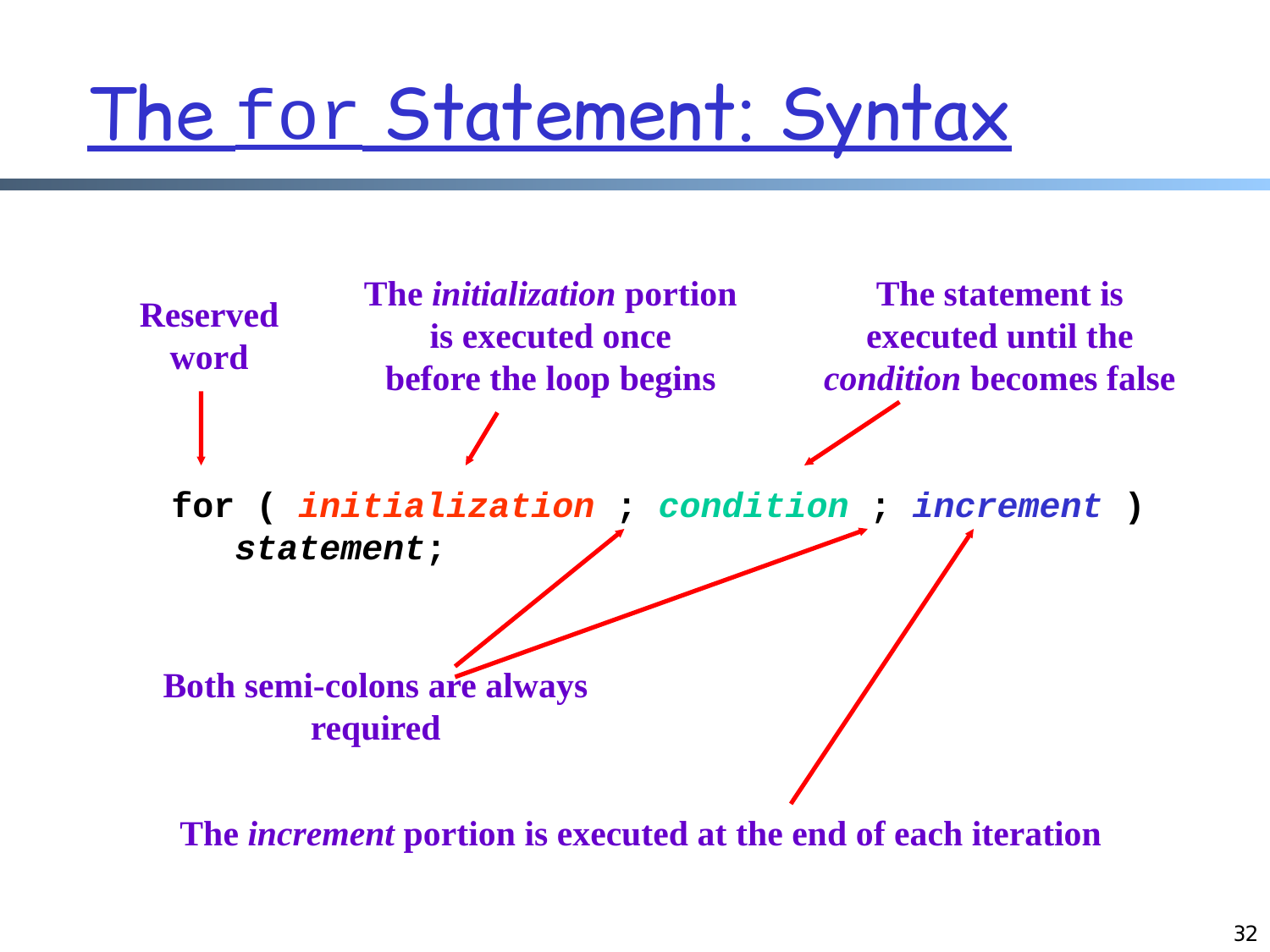

# The for Statement: Syntax
The initialization portion
is executed once
before the loop begins

The statement is
executed until the
condition becomes false

Reserved
word

for ( initialization ; condition ; increment )
   statement;

Both semi-colons are always required

The increment portion is executed at the end of each iteration
32